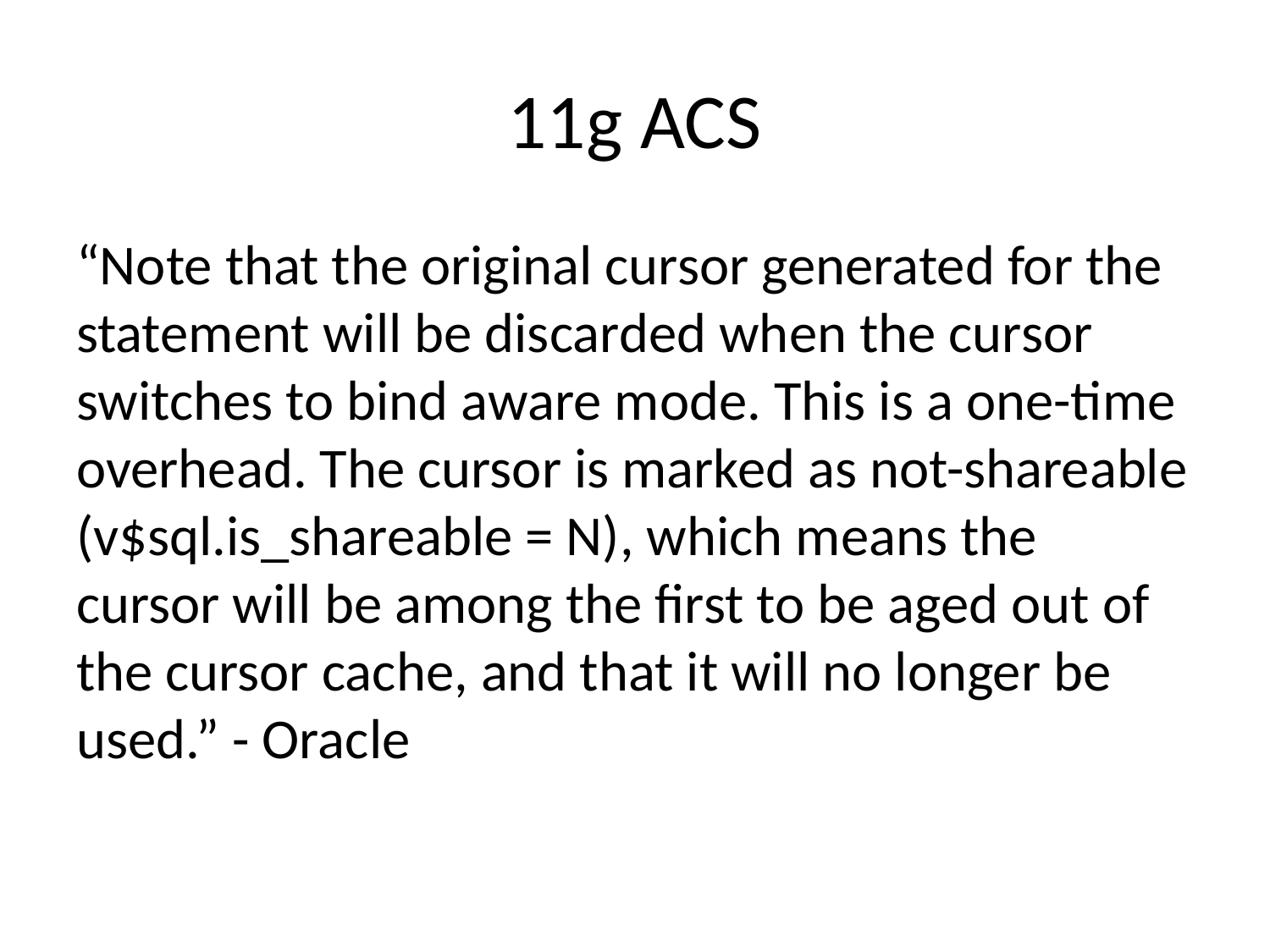

# 11g ACS
“Note that the original cursor generated for the statement will be discarded when the cursor switches to bind aware mode. This is a one-time overhead. The cursor is marked as not-shareable (v$sql.is_shareable = N), which means the cursor will be among the first to be aged out of the cursor cache, and that it will no longer be used.” - Oracle